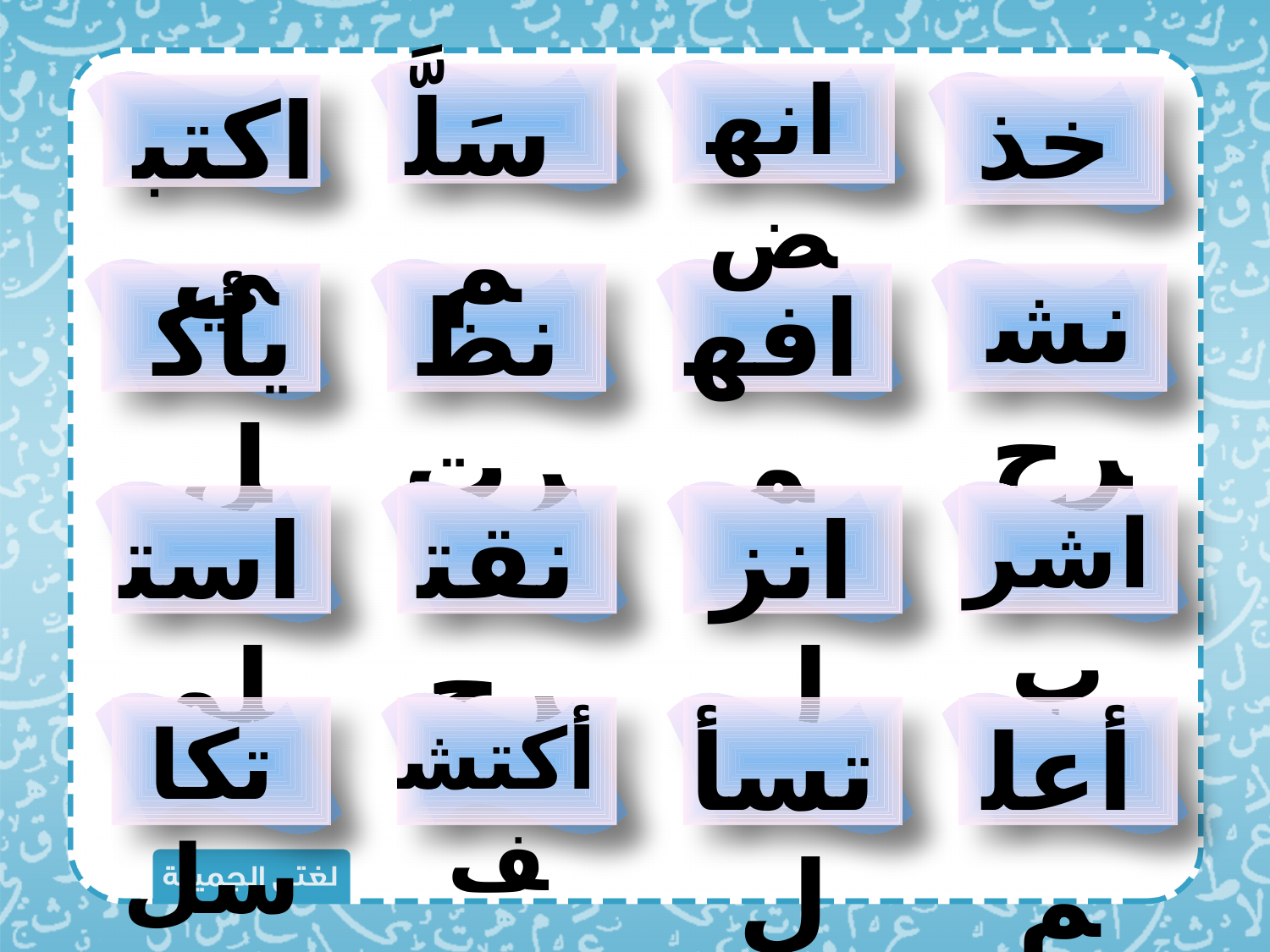

انهض

سَلَّم

اكتبي
خذ
نشرح

يأكل
نظرت
افهم

استلم
نقترح
انزل
اشرب

تكاسل
أكتشف
تسأل
أعلم